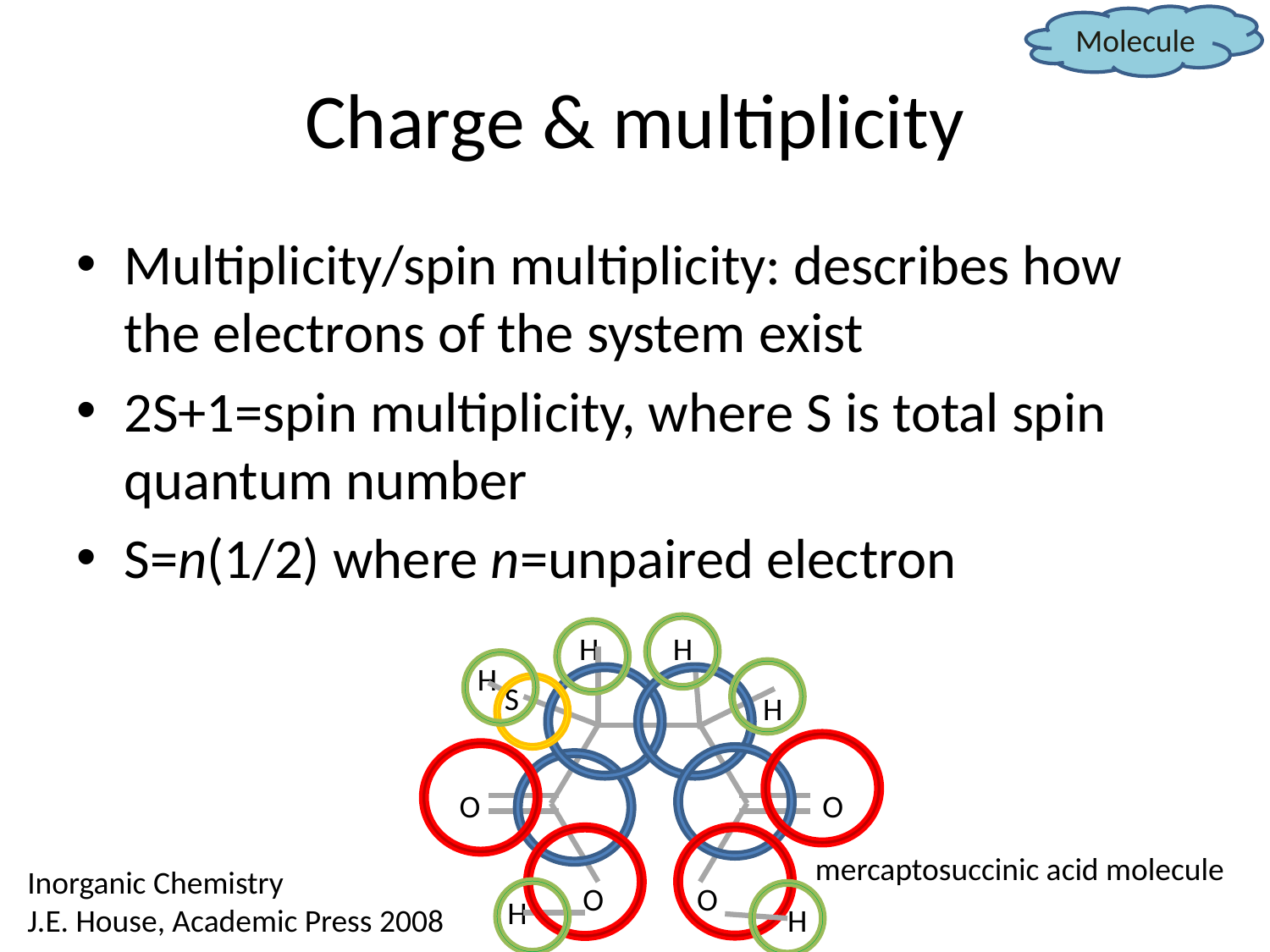

Molecule
# Charge & multiplicity
Multiplicity/spin multiplicity: describes how the electrons of the system exist
2S+1=spin multiplicity, where S is total spin quantum number
S=n(1/2) where n=unpaired electron

H
H

H

   S
O
O
O
O

H

mercaptosuccinic acid molecule
Inorganic Chemistry
J.E. House, Academic Press 2008

H
H